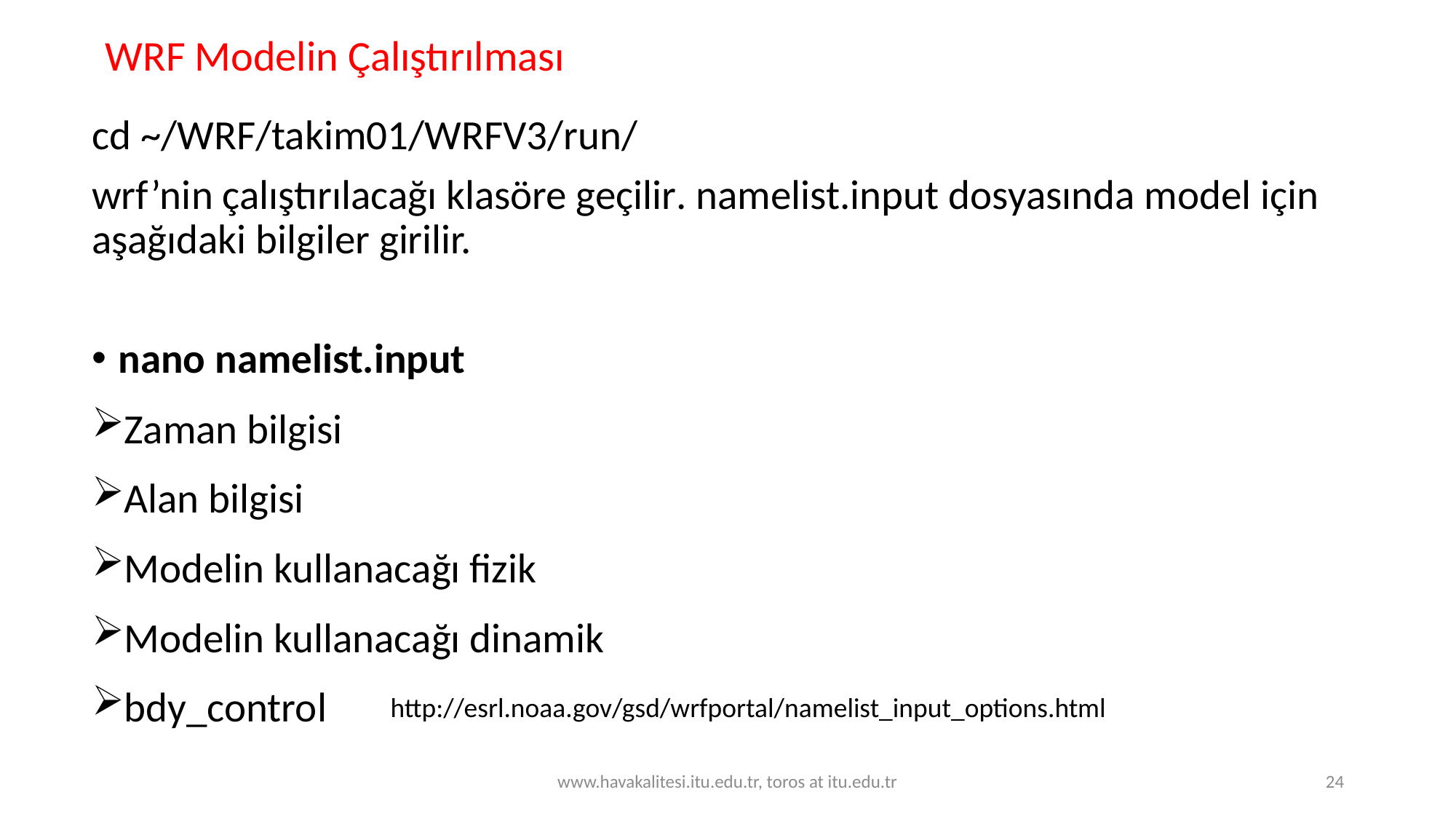

WRF Modelin Çalıştırılması
cd ~/WRF/takim01/WRFV3/run/
wrf’nin çalıştırılacağı klasöre geçilir. namelist.input dosyasında model için aşağıdaki bilgiler girilir.

nano namelist.input
Zaman bilgisi
Alan bilgisi
Modelin kullanacağı fizik
Modelin kullanacağı dinamik
bdy_control
http://esrl.noaa.gov/gsd/wrfportal/namelist_input_options.html
www.havakalitesi.itu.edu.tr, toros at itu.edu.tr
24